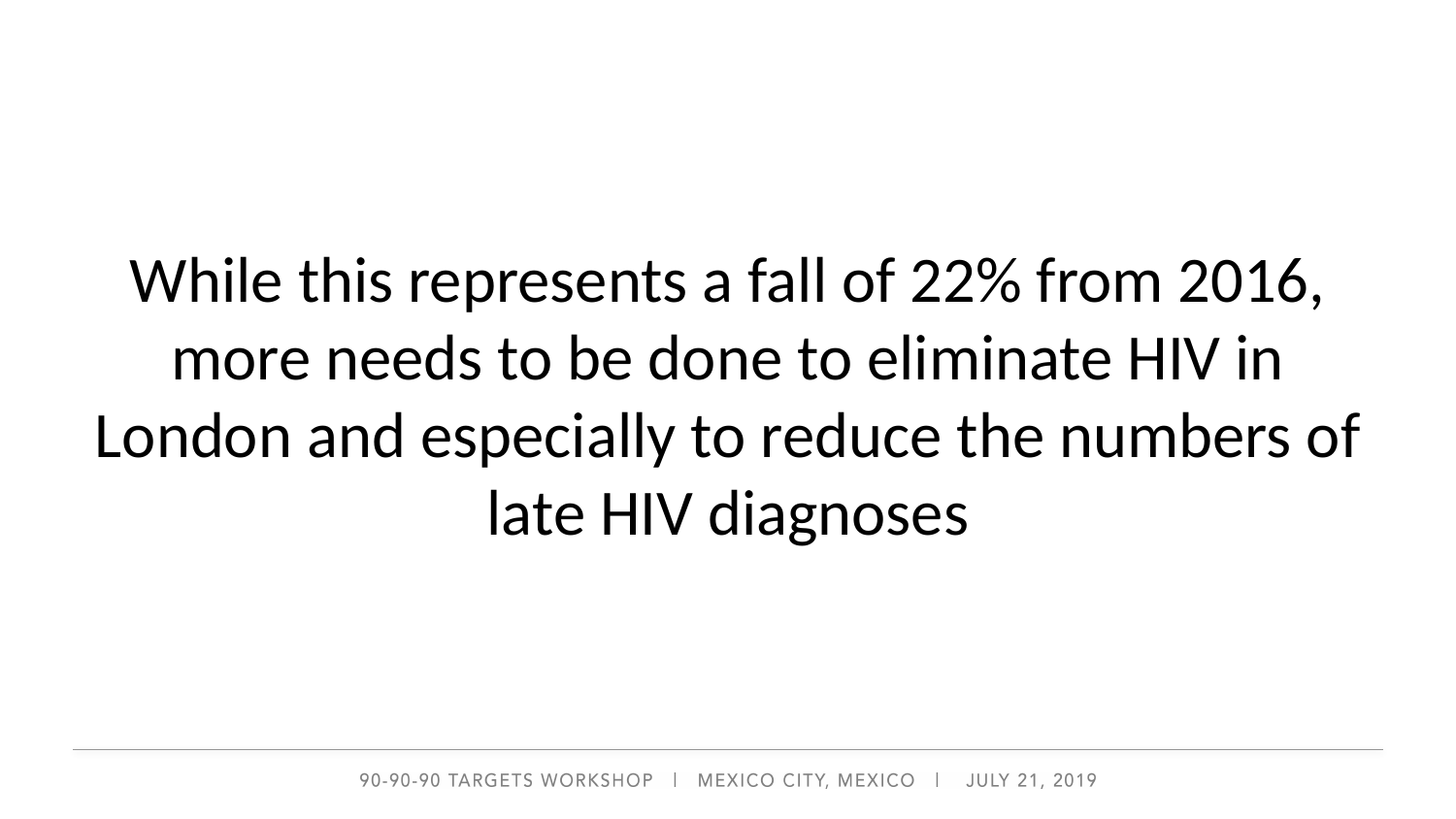

While this represents a fall of 22% from 2016, more needs to be done to eliminate HIV in London and especially to reduce the numbers of late HIV diagnoses